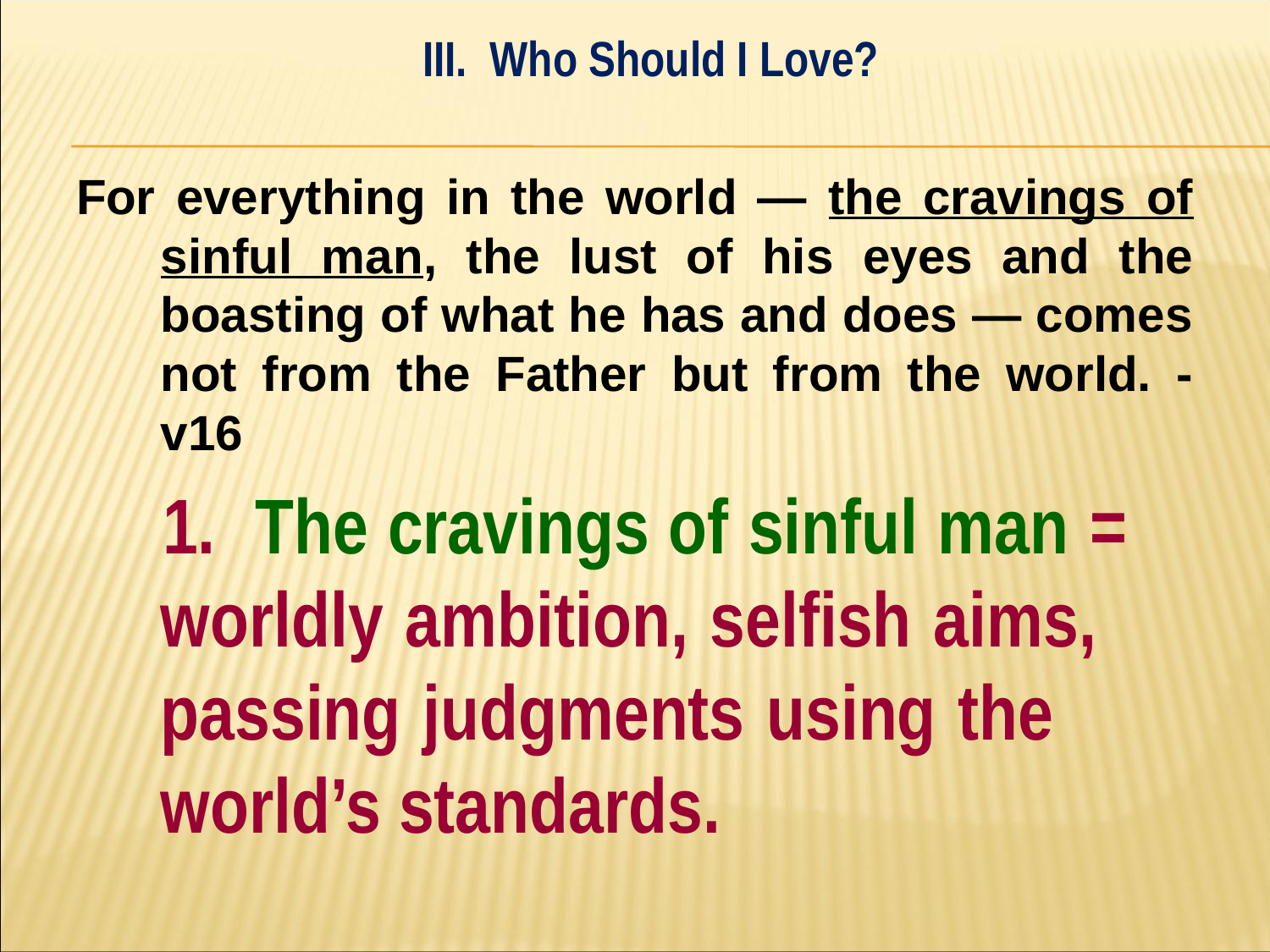

III.  Who Should I Love?
#
For everything in the world — the cravings of sinful man, the lust of his eyes and the boasting of what he has and does — comes not from the Father but from the world. - v16
 	1.  The cravings of sinful man = 	worldly ambition, selfish aims, 	passing judgments using the 	world’s standards.